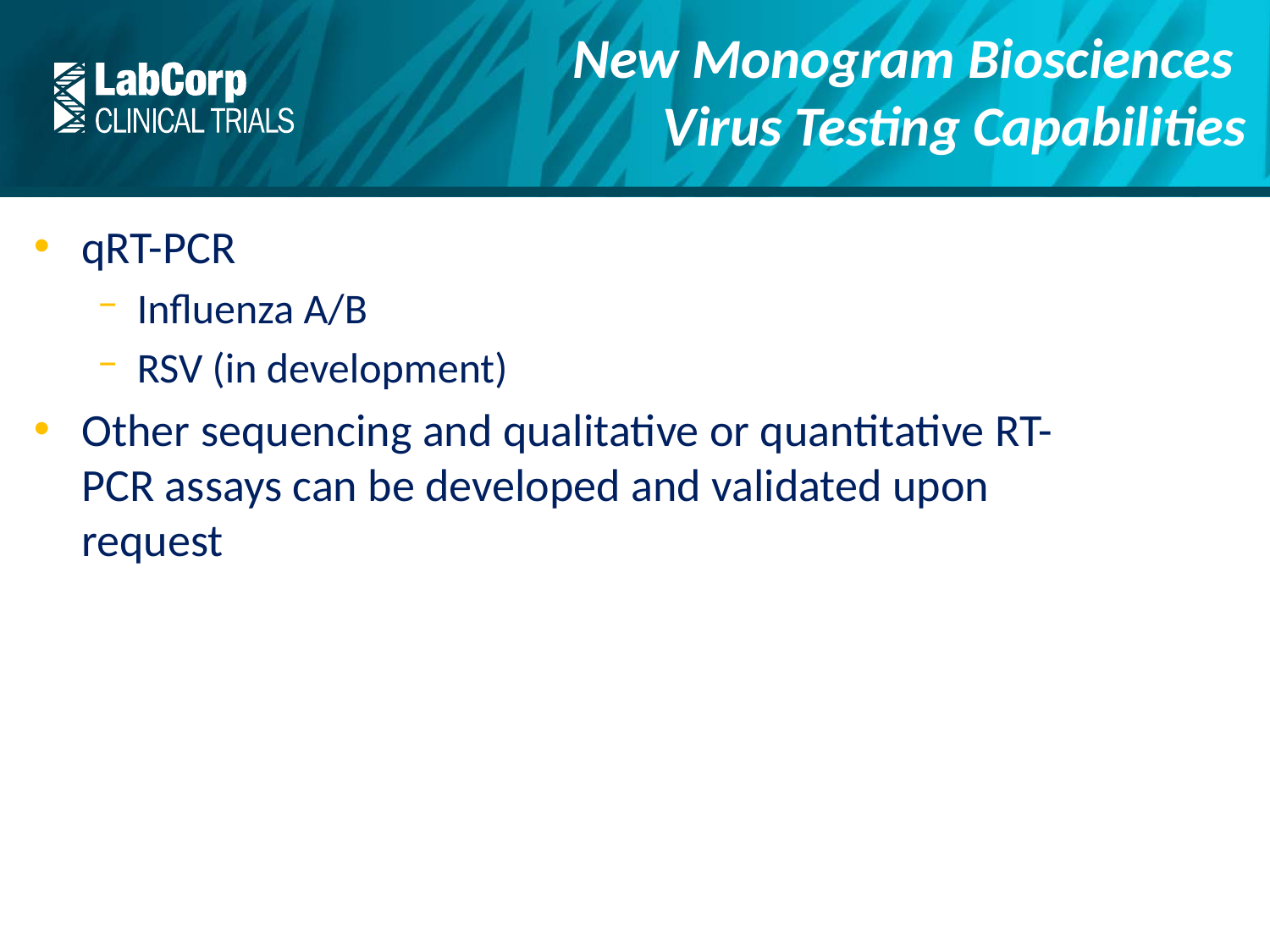

# New Monogram Biosciences Virus Testing Capabilities
qRT-PCR
Influenza A/B
RSV (in development)
Other sequencing and qualitative or quantitative RT-PCR assays can be developed and validated upon request